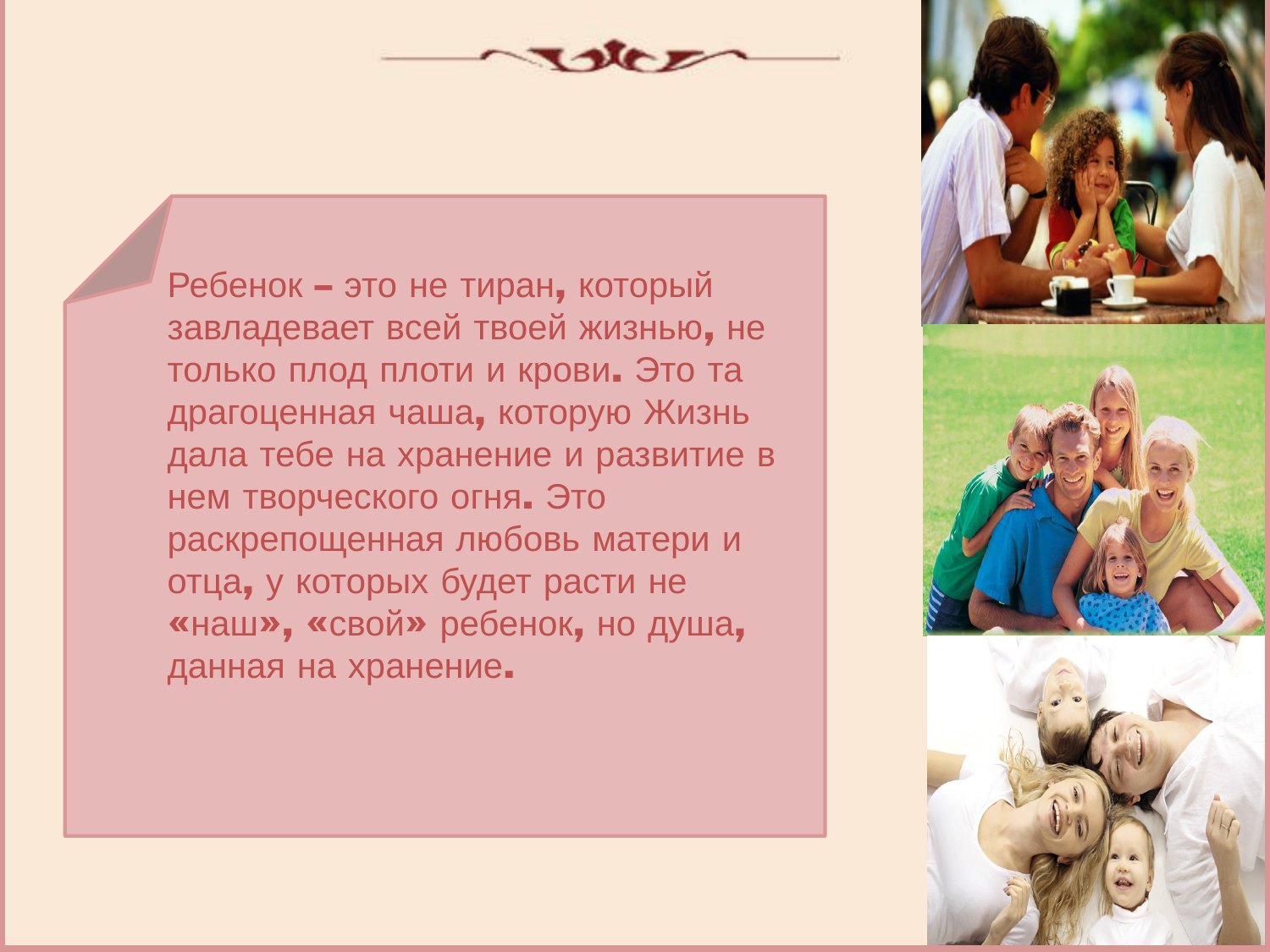

Ребенок – это не тиран, который завладевает всей твоей жизнью, не только плод плоти и крови. Это та драгоценная чаша, которую Жизнь дала тебе на хранение и развитие в нем творческого огня. Это раскрепощенная любовь матери и отца, у которых будет расти не «наш», «свой» ребенок, но душа, данная на хранение.